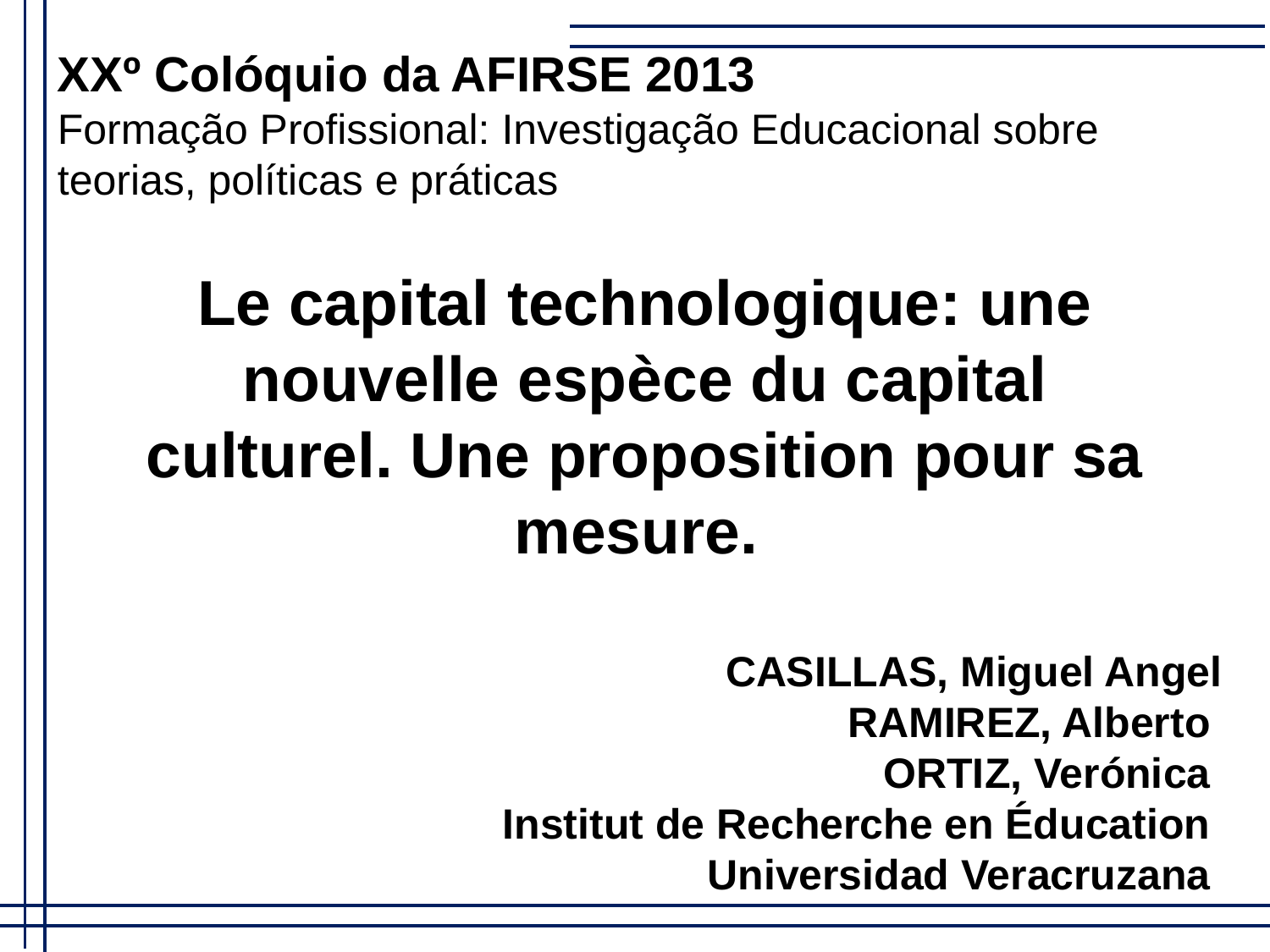

XXº Colóquio da AFIRSE 2013
Formação Profissional: Investigação Educacional sobre teorias, políticas e práticas
Le capital technologique: une nouvelle espèce du capital culturel. Une proposition pour sa mesure.
CASILLAS, Miguel Angel
RAMIREZ, Alberto
ORTIZ, Verónica
Institut de Recherche en Éducation
Universidad Veracruzana